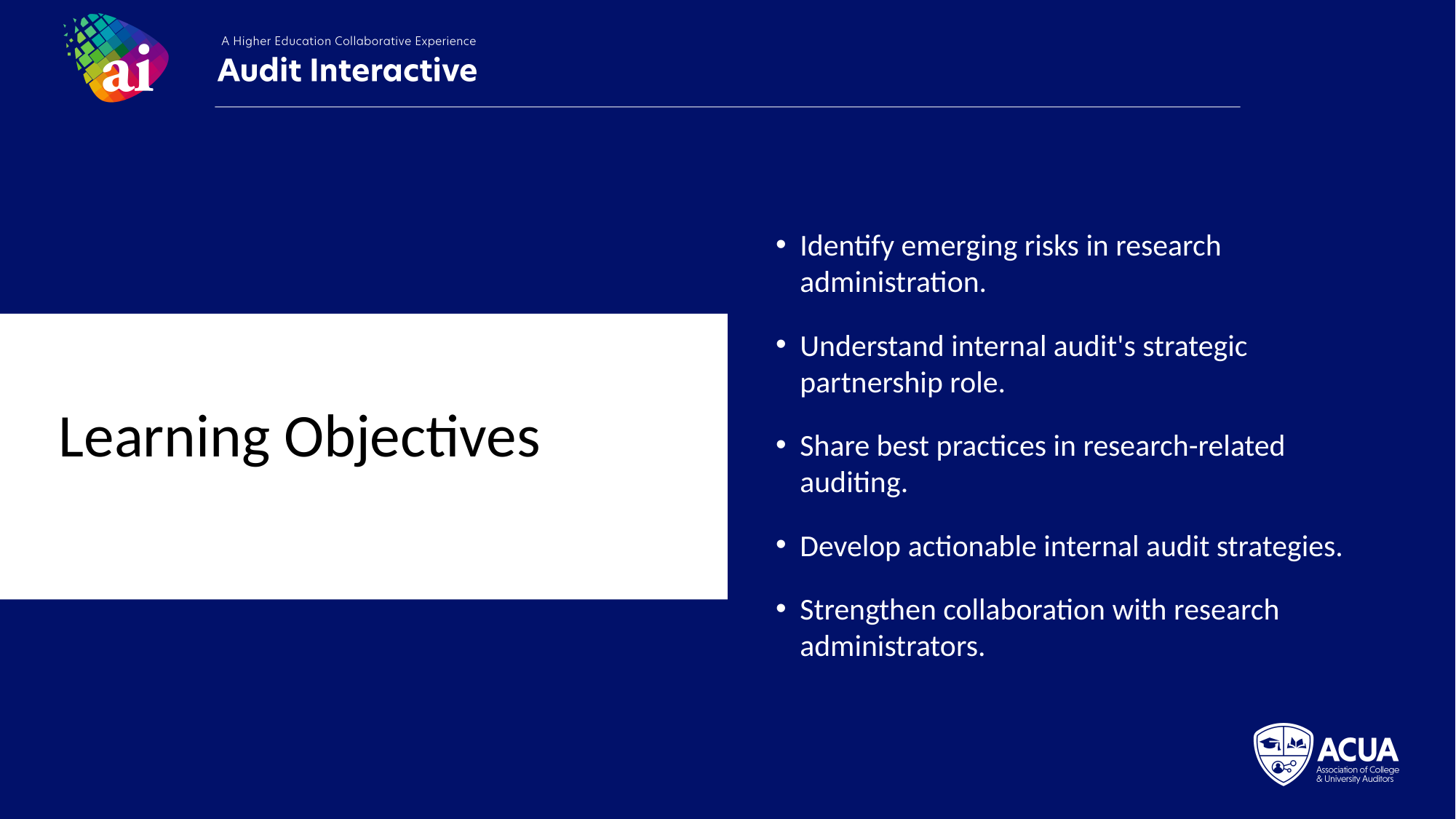

Identify emerging risks in research administration.
Understand internal audit's strategic partnership role.
Share best practices in research-related auditing.
Develop actionable internal audit strategies.
Strengthen collaboration with research administrators.

Learning Objectives